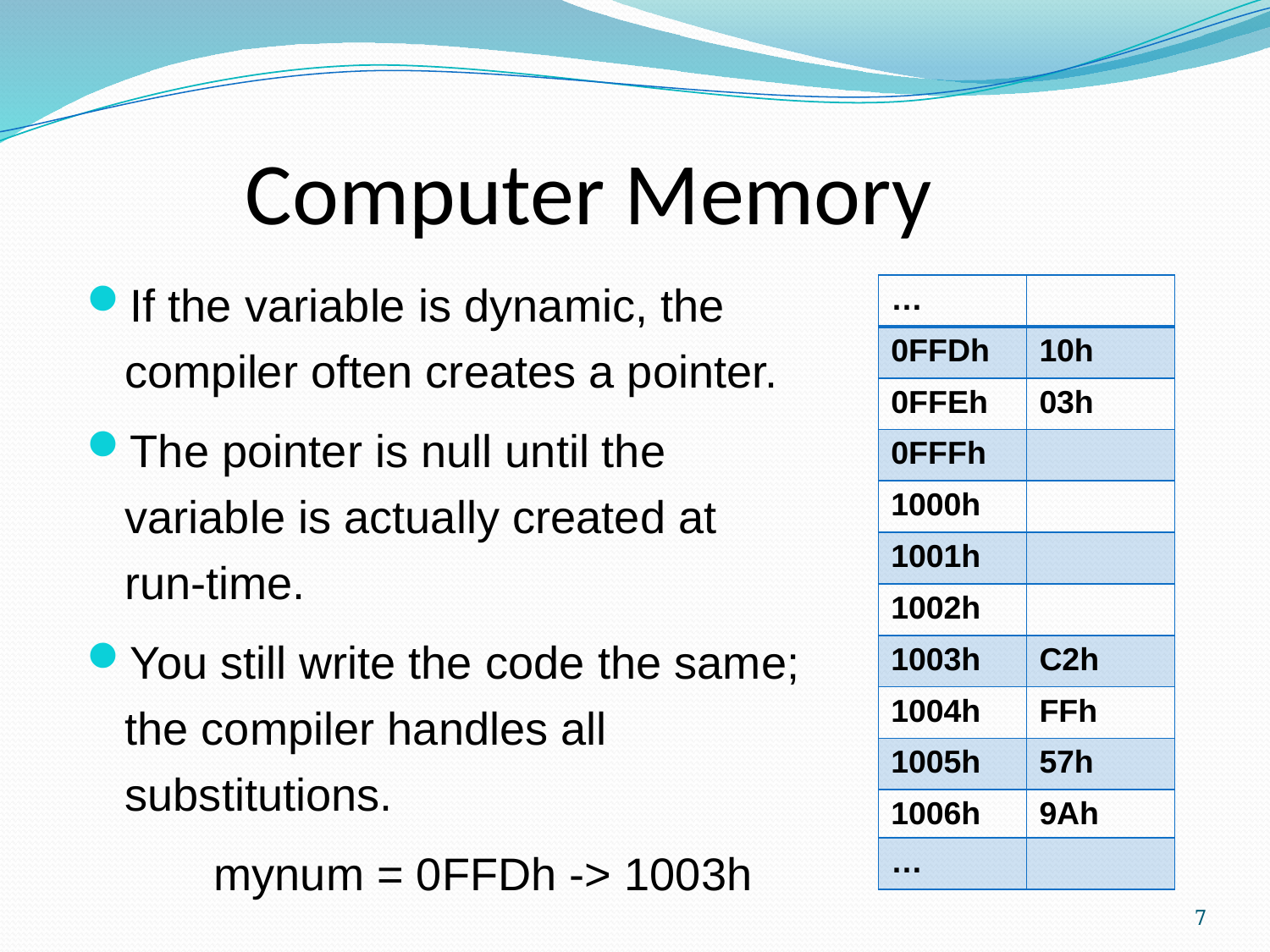

Computer Memory
If the variable is dynamic, the compiler often creates a pointer.
The pointer is null until the variable is actually created at run-time.
You still write the code the same; the compiler handles all substitutions.
	mynum = 0FFDh -> 1003h
| … |  |
| --- | --- |
| 0FFDh | 10h |
| 0FFEh | 03h |
| 0FFFh |  |
| 1000h |  |
| 1001h |  |
| 1002h |  |
| 1003h | C2h |
| 1004h | FFh |
| 1005h | 57h |
| 1006h | 9Ah |
| … |  |
7